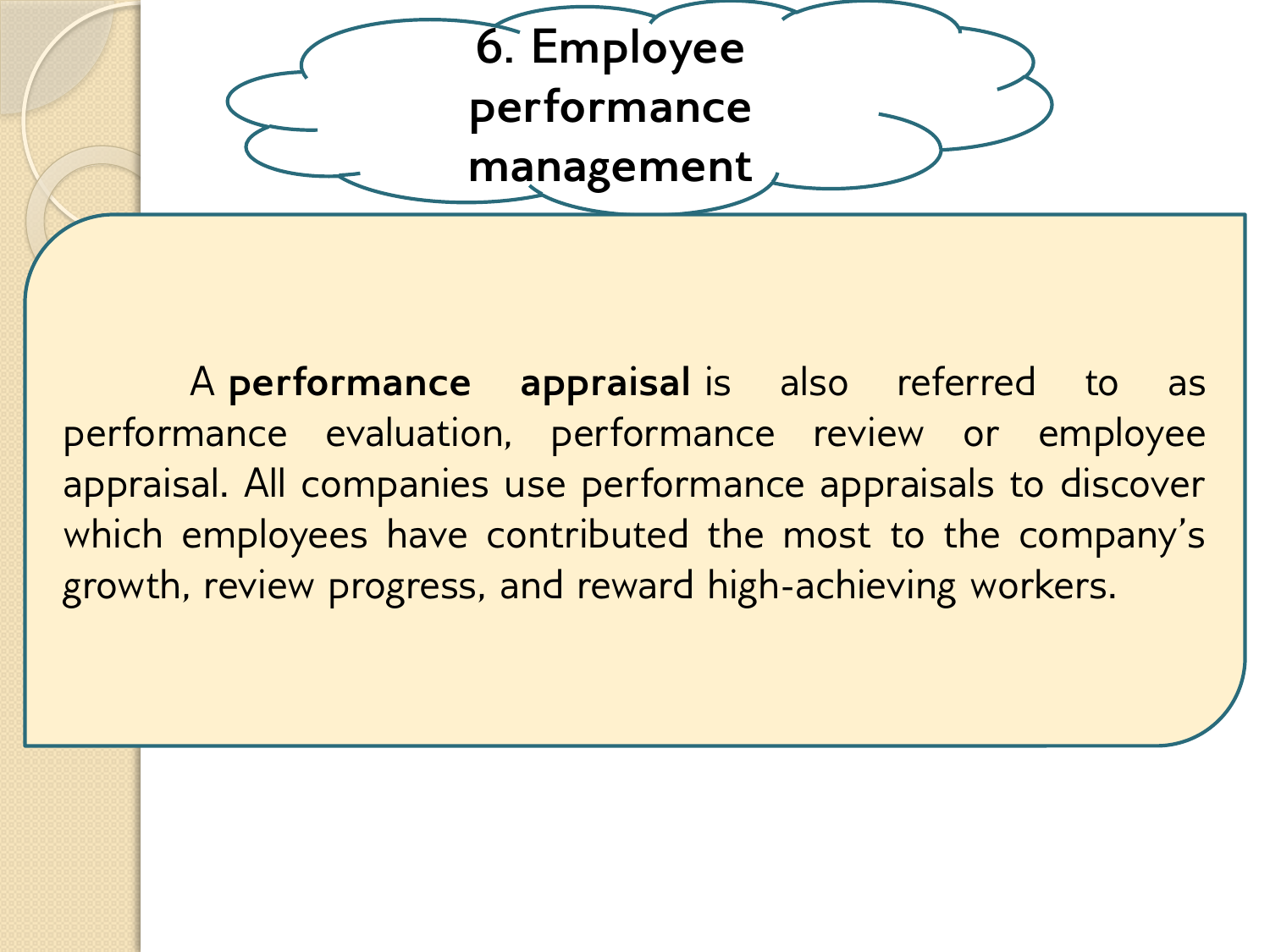

6. Employee performance management

	A performance appraisal is also referred to as performance evaluation, performance review or employee appraisal. All companies use performance appraisals to discover which employees have contributed the most to the company’s growth, review progress, and reward high-achieving workers.
17